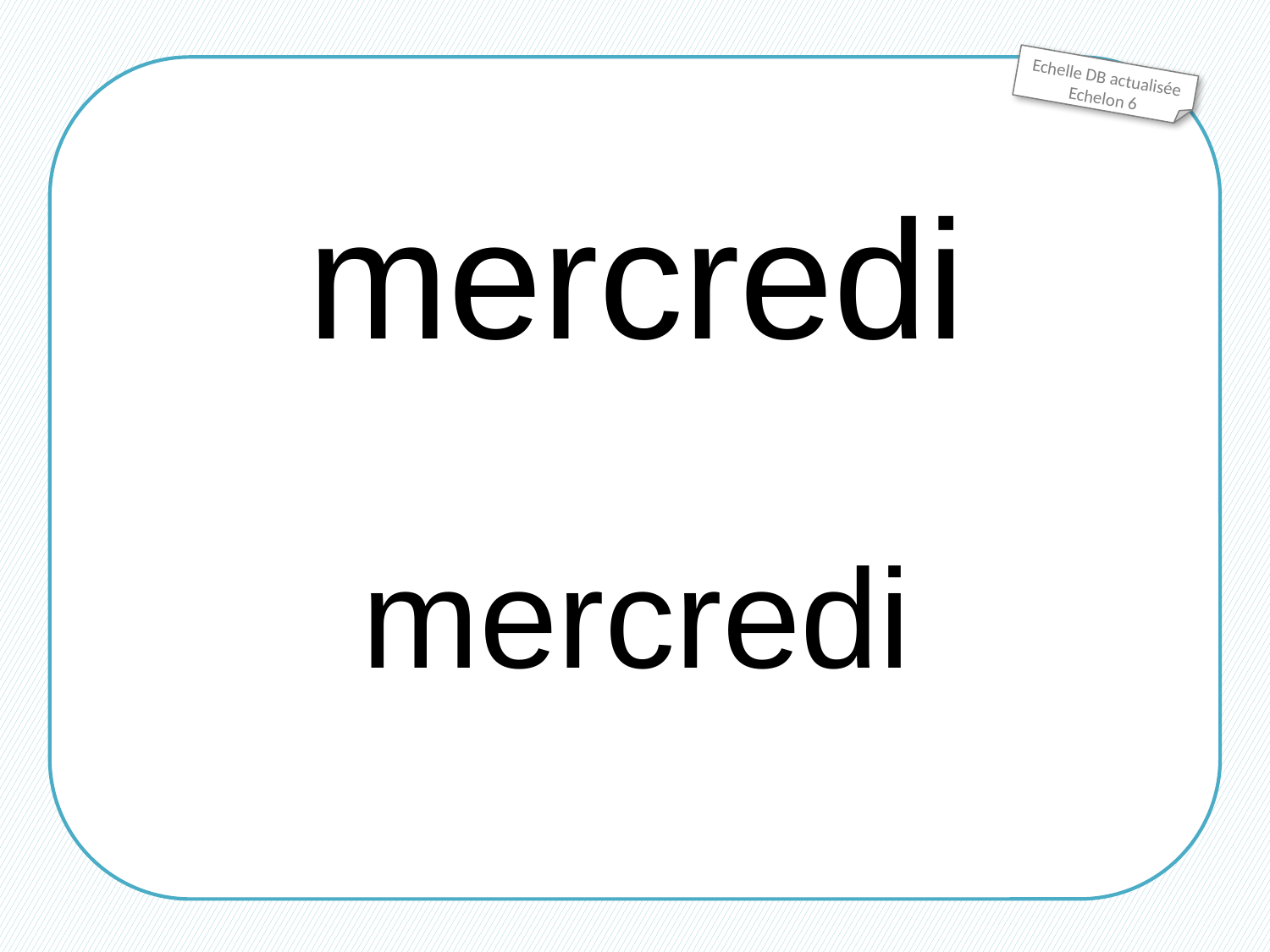

Echelle DB actualisée
Echelon 6
mercredi
mercredi